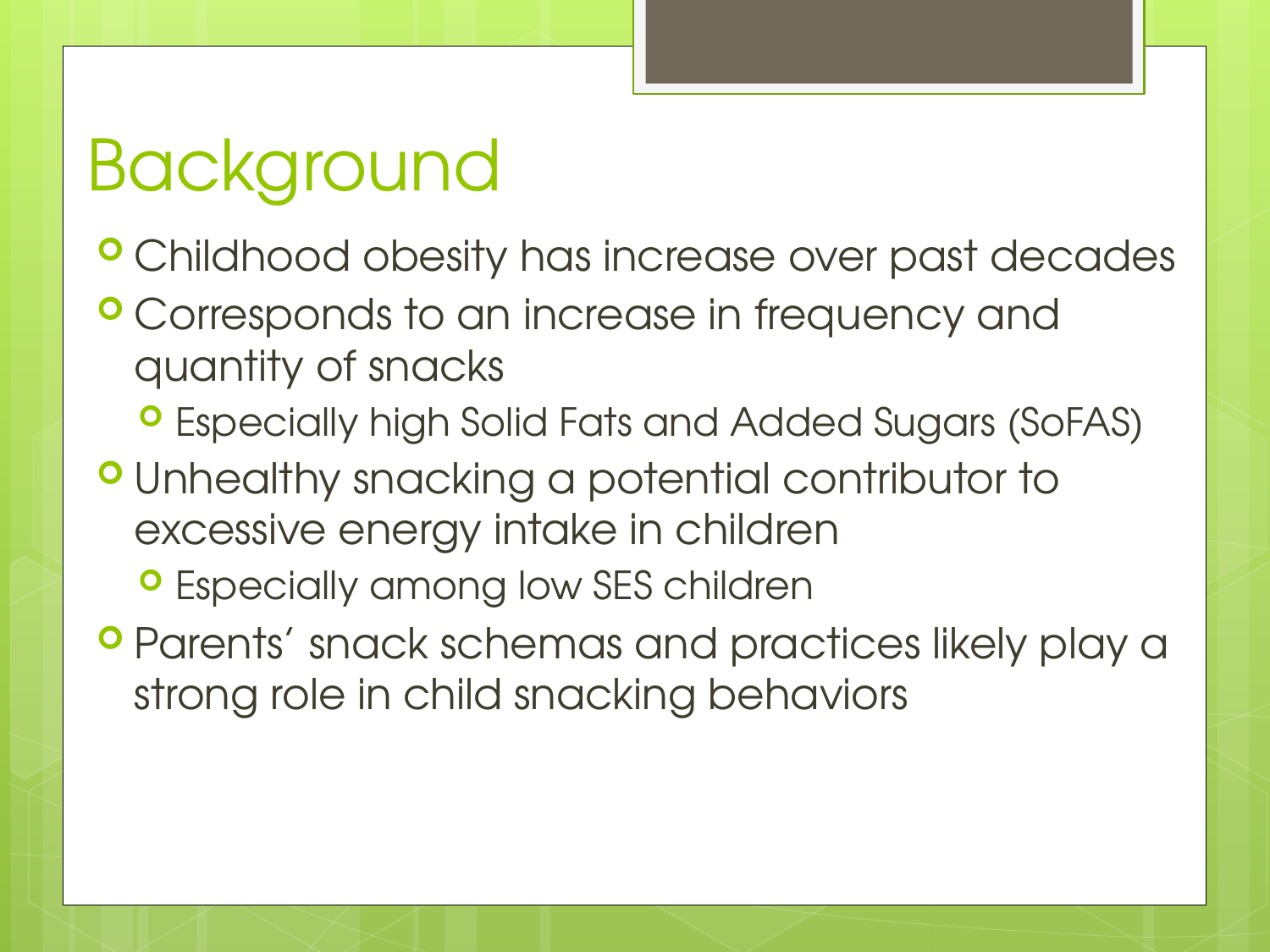

# Background
Childhood obesity has increase over past decades
Corresponds to an increase in frequency and quantity of snacks
Especially high Solid Fats and Added Sugars (SoFAS)
Unhealthy snacking a potential contributor to excessive energy intake in children
Especially among low SES children
Parents’ snack schemas and practices likely play a strong role in child snacking behaviors